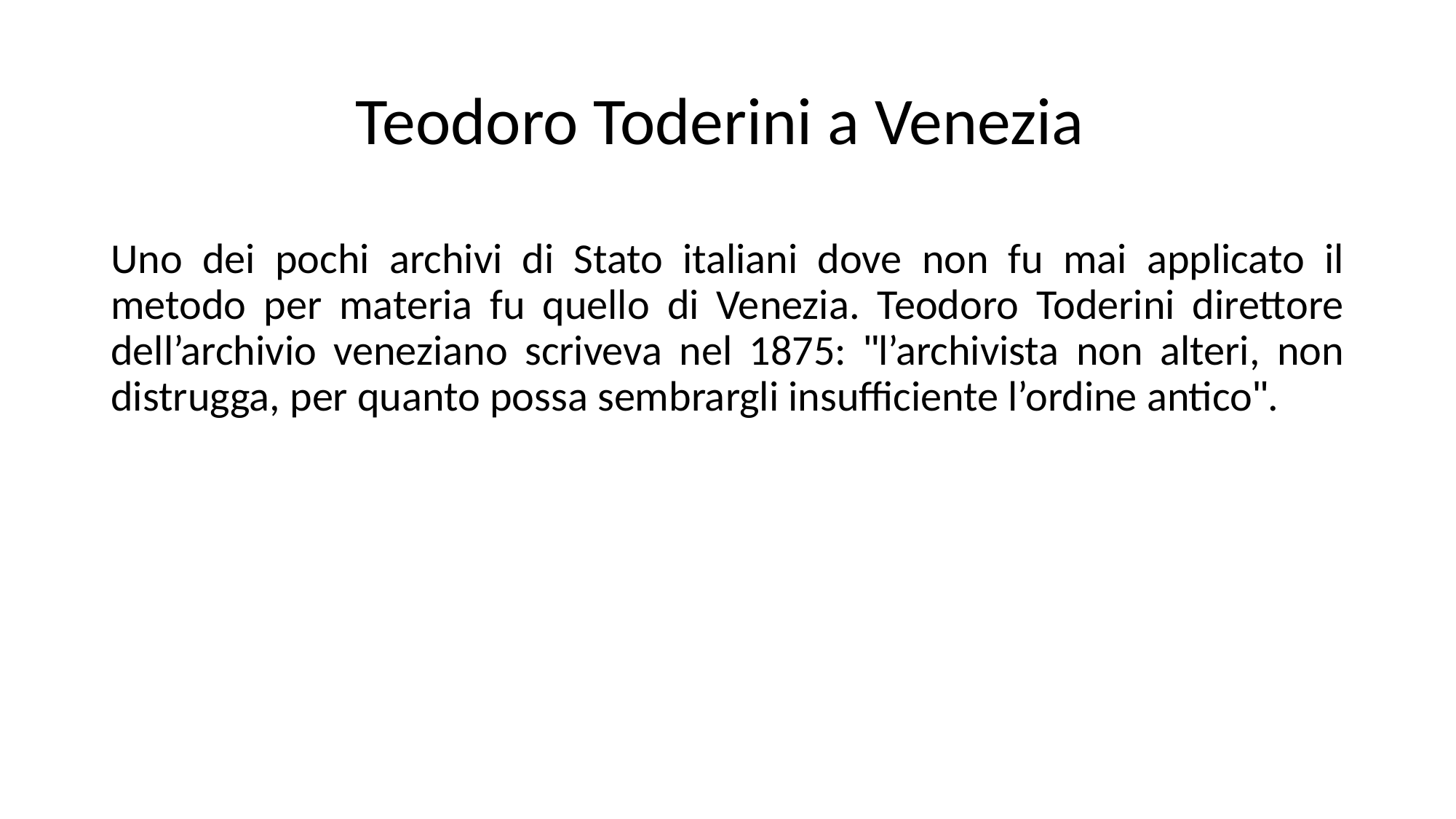

# Teodoro Toderini a Venezia
Uno dei pochi archivi di Stato italiani dove non fu mai applicato il metodo per materia fu quello di Venezia. Teodoro Toderini direttore dell’archivio veneziano scriveva nel 1875: ʺl’archivista non alteri, non distrugga, per quanto possa sembrargli insufficiente l’ordine anticoʺ.